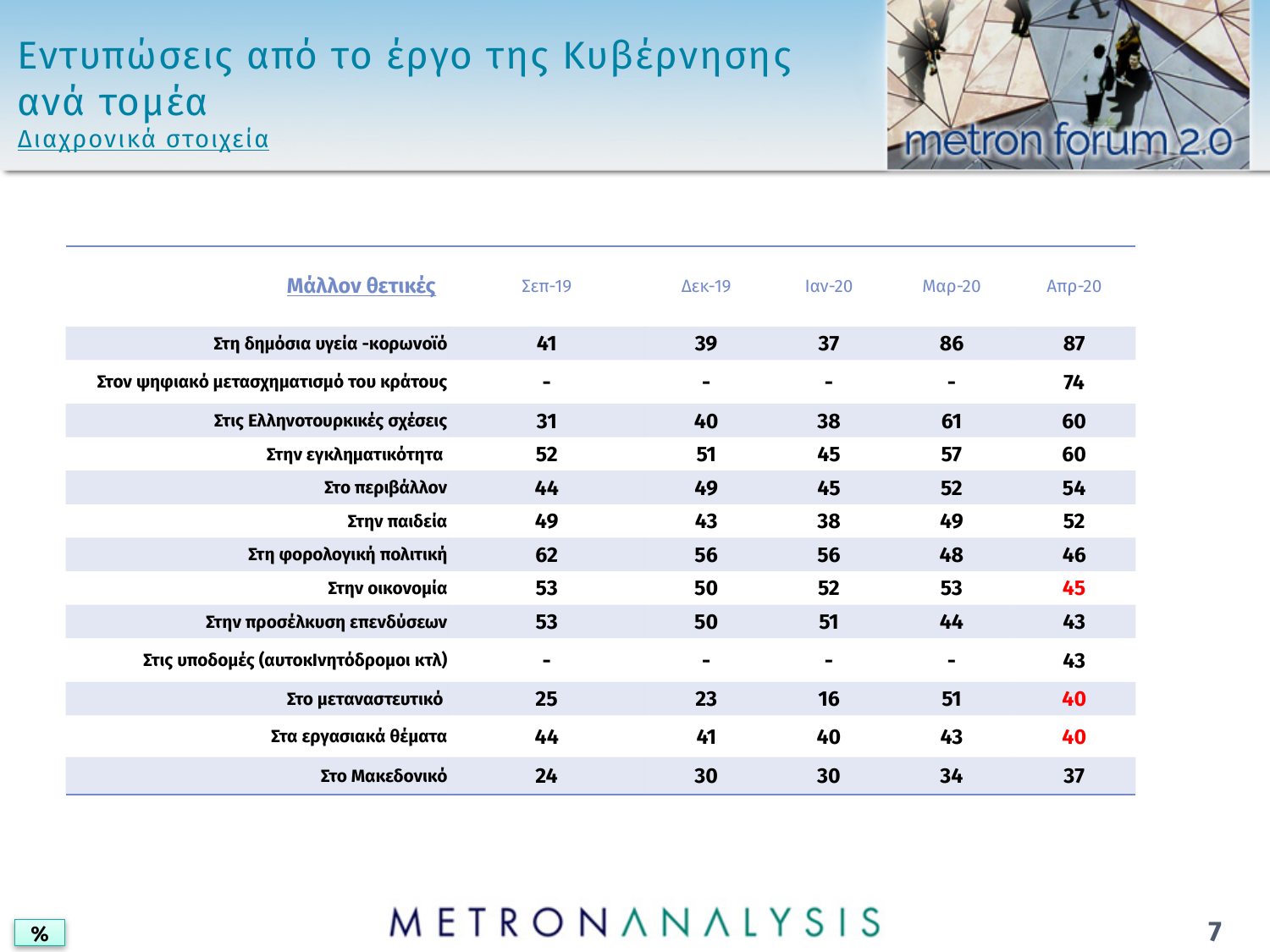

# Εντυπώσεις από το έργο της Κυβέρνησης ανά τομέα Διαχρονικά στοιχεία
| Μάλλον θετικές | Σεπ-19 | Δεκ-19 | Ιαν-20 | Μαρ-20 | Απρ-20 |
| --- | --- | --- | --- | --- | --- |
| Στη δημόσια υγεία -κορωvοϊό | 41 | 39 | 37 | 86 | 87 |
| Στον ψηφιακό μετασχηματισμό του κράτους | - | - | - | - | 74 |
| Στις Ελληνοτουρκικές σχέσεις | 31 | 40 | 38 | 61 | 60 |
| Στην εγκληματικότητα | 52 | 51 | 45 | 57 | 60 |
| Στο περιβάλλον | 44 | 49 | 45 | 52 | 54 |
| Στην παιδεία | 49 | 43 | 38 | 49 | 52 |
| Στη φορολογική πολιτική | 62 | 56 | 56 | 48 | 46 |
| Στην οικονομία | 53 | 50 | 52 | 53 | 45 |
| Στην προσέλκυση επενδύσεων | 53 | 50 | 51 | 44 | 43 |
| Στις υποδομές (αυτοκΙνητόδρομοι κτλ) | - | - | - | - | 43 |
| Στο μεταναστευτικό | 25 | 23 | 16 | 51 | 40 |
| Στα εργασιακά θέματα | 44 | 41 | 40 | 43 | 40 |
| Στο Μακεδονικό | 24 | 30 | 30 | 34 | 37 |
7
%